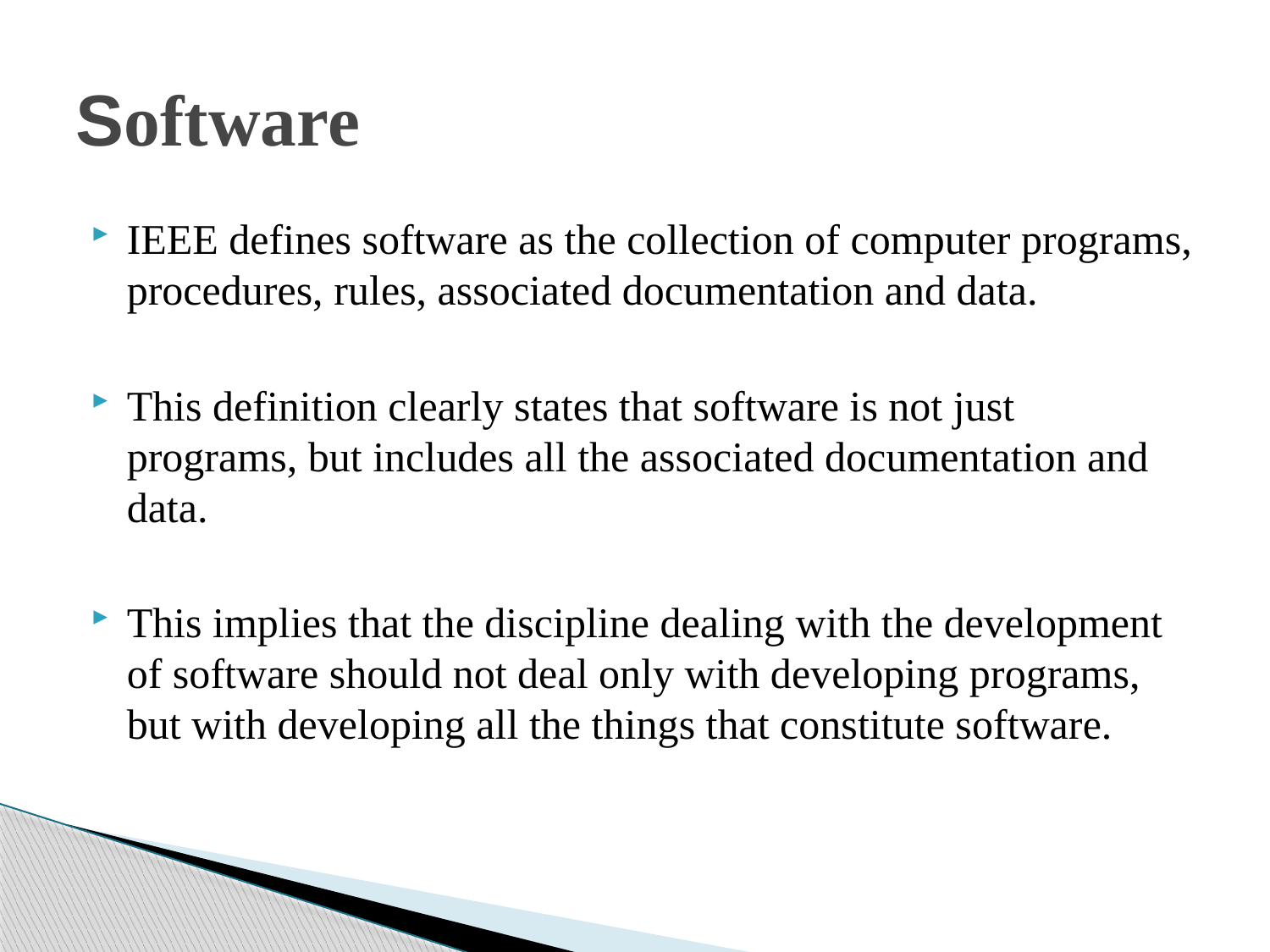

# Software
IEEE defines software as the collection of computer programs, procedures, rules, associated documentation and data.

This definition clearly states that software is not just programs, but includes all the associated documentation and data.

This implies that the discipline dealing with the development of software should not deal only with developing programs, but with developing all the things that constitute software.